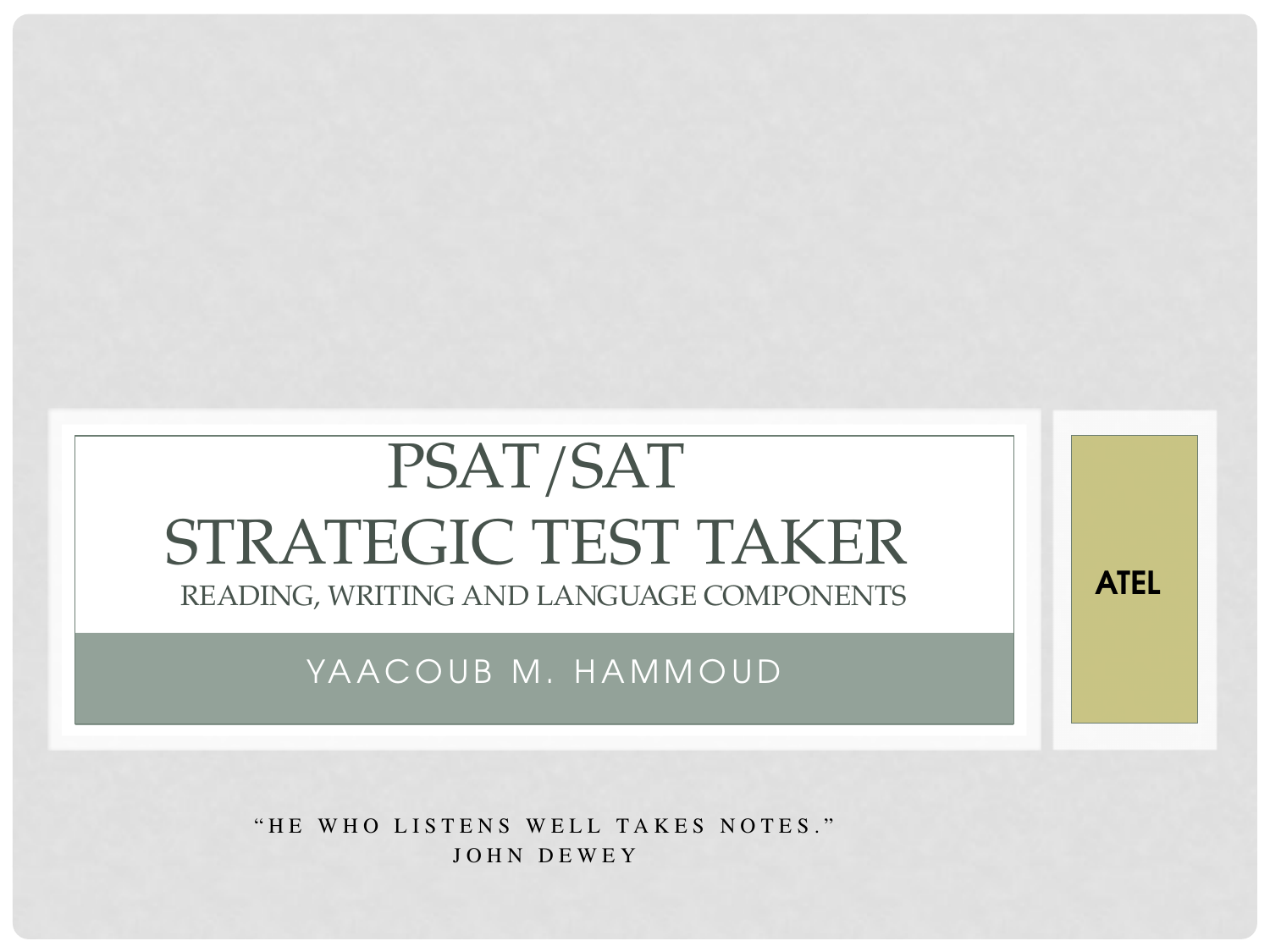

# PSAT/SAT Strategic Test Taker Reading, Writing and Language components
 ATEL
Yaacoub M. Hammoud

“He who listens well takes notes.”
John Dewey